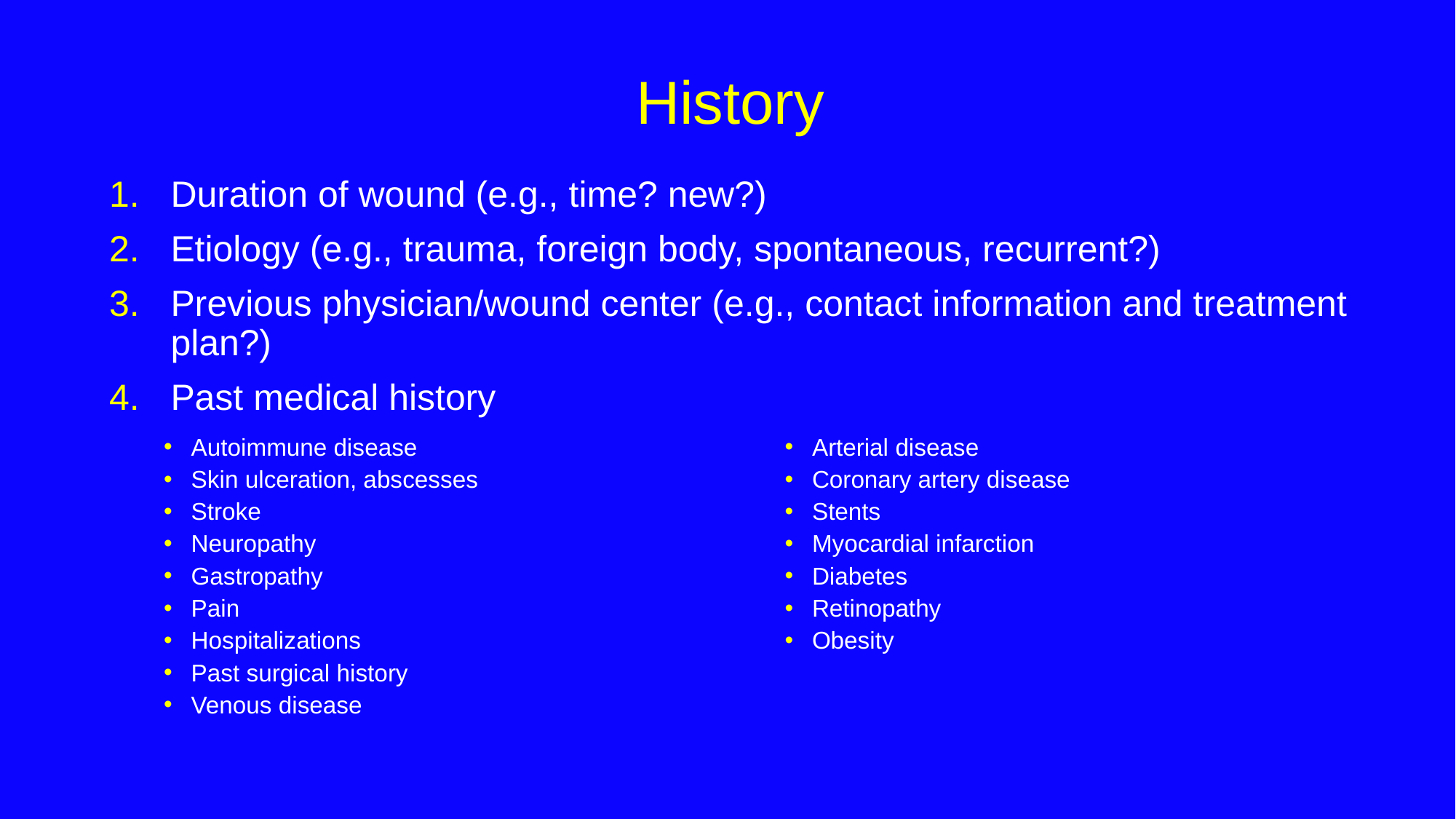

# History
Duration of wound (e.g., time? new?)
Etiology (e.g., trauma, foreign body, spontaneous, recurrent?)
Previous physician/wound center (e.g., contact information and treatment plan?)
Past medical history

Autoimmune disease
Skin ulceration, abscesses
Stroke
Neuropathy
Gastropathy
Pain
Hospitalizations
Past surgical history
Venous disease
Arterial disease
Coronary artery disease
Stents
Myocardial infarction
Diabetes
Retinopathy
Obesity